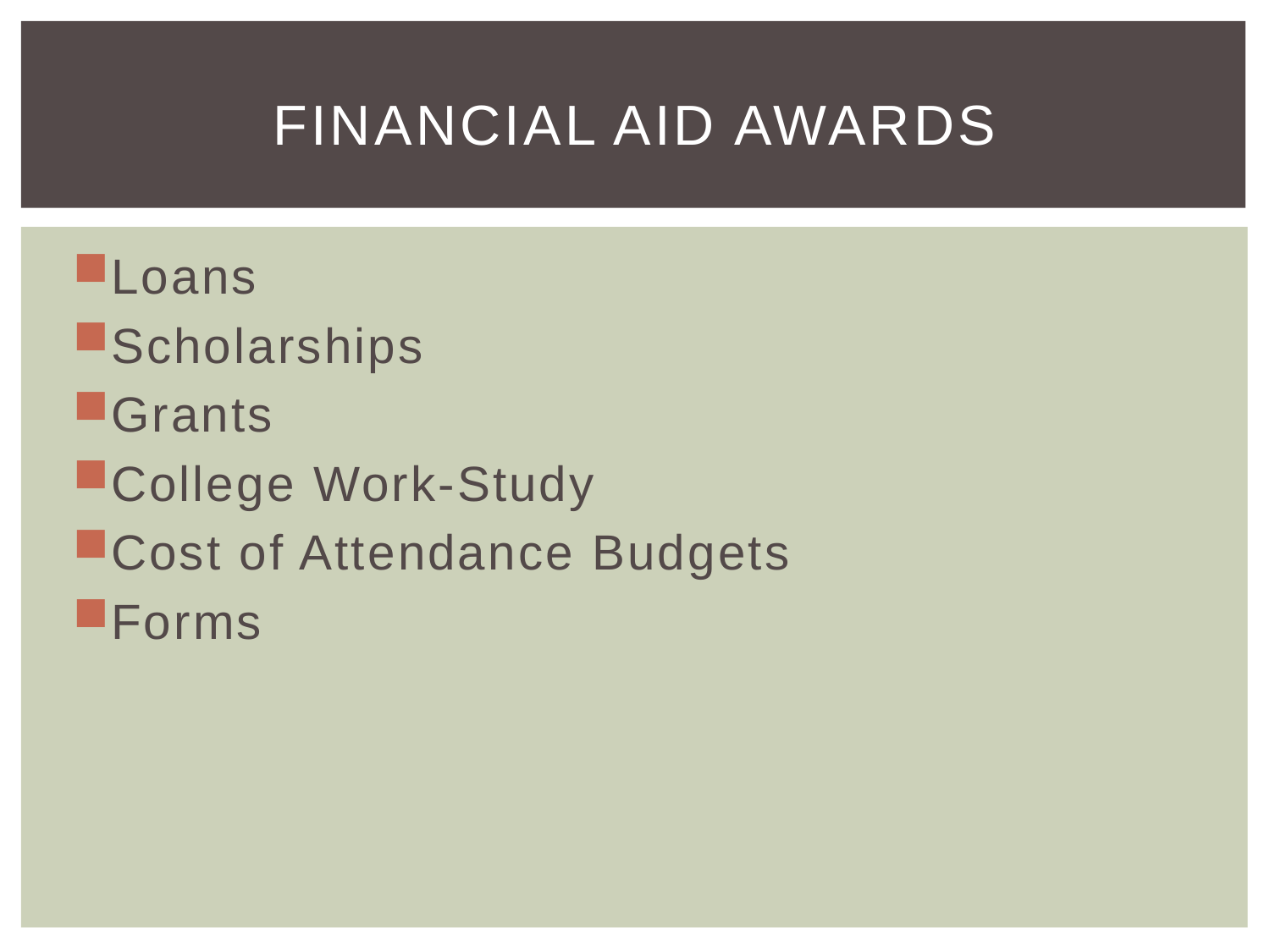

# FINANCIAL AID AWARDS
Loans
Scholarships
Grants
College Work-Study
Cost of Attendance Budgets
Forms